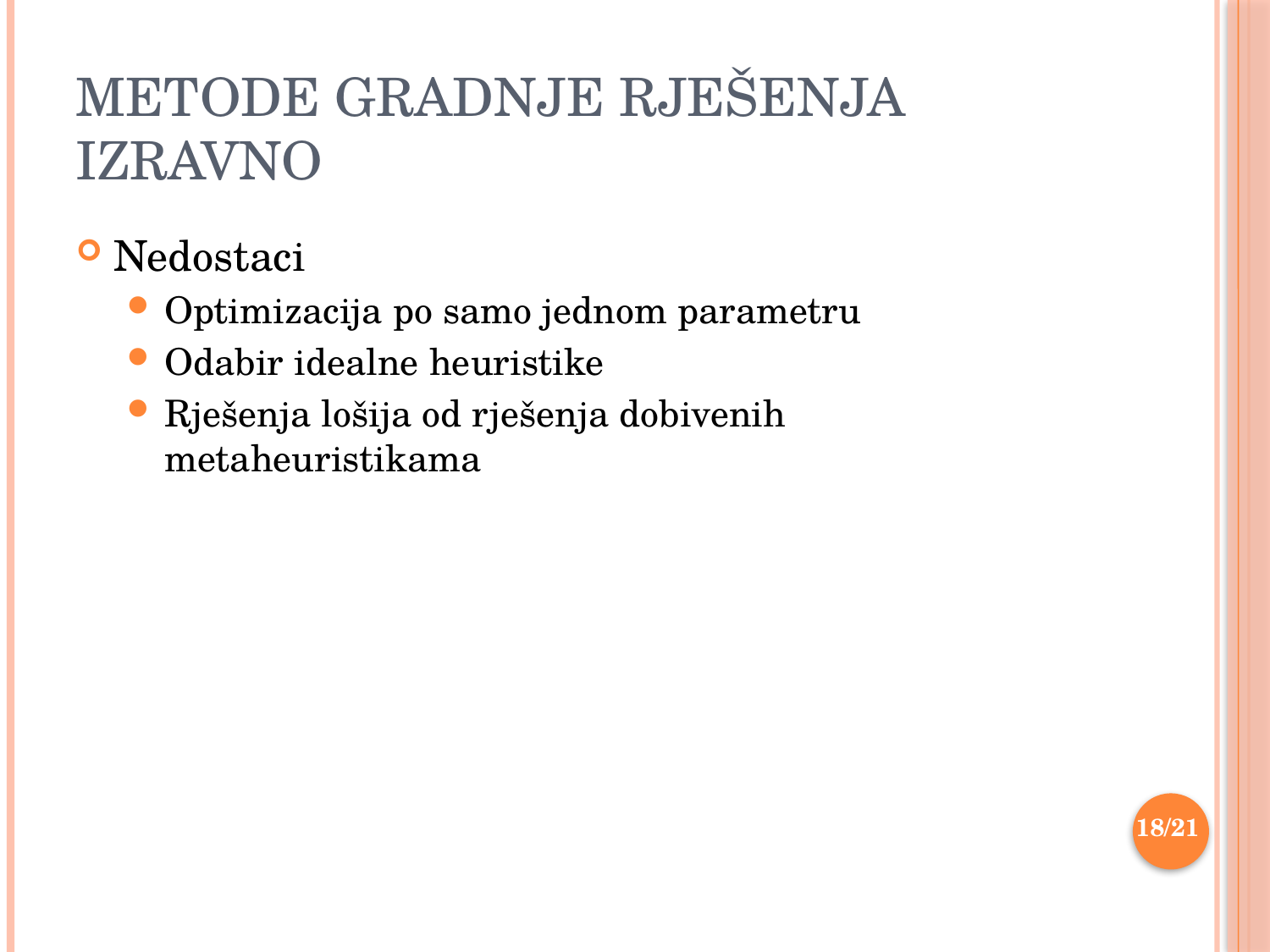

# Metode gradnje rješenja izravno
Nedostaci
Optimizacija po samo jednom parametru
Odabir idealne heuristike
Rješenja lošija od rješenja dobivenih metaheuristikama

18/21